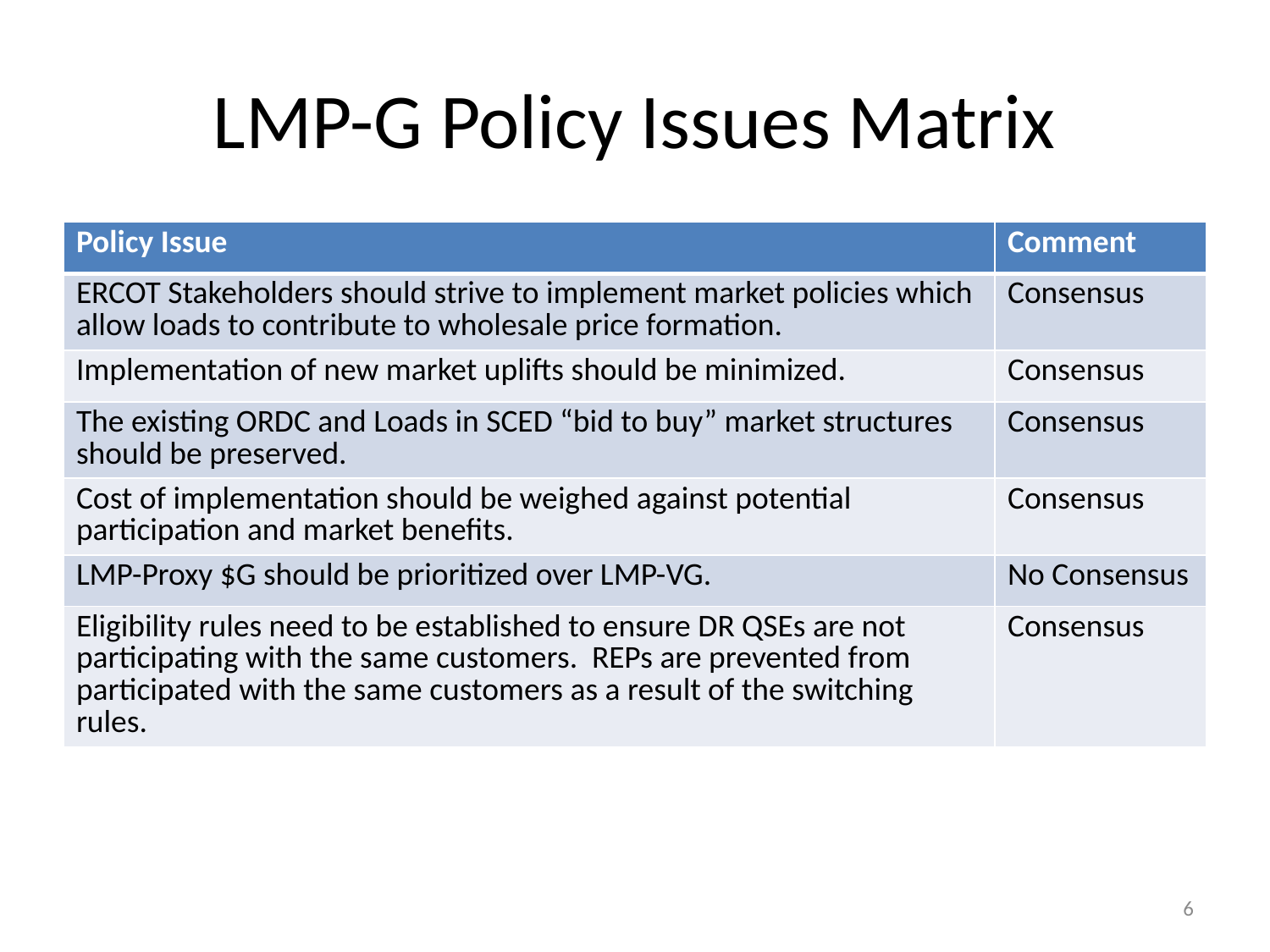

# LMP-G Policy Issues Matrix
| Policy Issue | Comment |
| --- | --- |
| ERCOT Stakeholders should strive to implement market policies which allow loads to contribute to wholesale price formation. | Consensus |
| Implementation of new market uplifts should be minimized. | Consensus |
| The existing ORDC and Loads in SCED “bid to buy” market structures should be preserved. | Consensus |
| Cost of implementation should be weighed against potential participation and market benefits. | Consensus |
| LMP-Proxy $G should be prioritized over LMP-VG. | No Consensus |
| Eligibility rules need to be established to ensure DR QSEs are not participating with the same customers. REPs are prevented from participated with the same customers as a result of the switching rules. | Consensus |
6